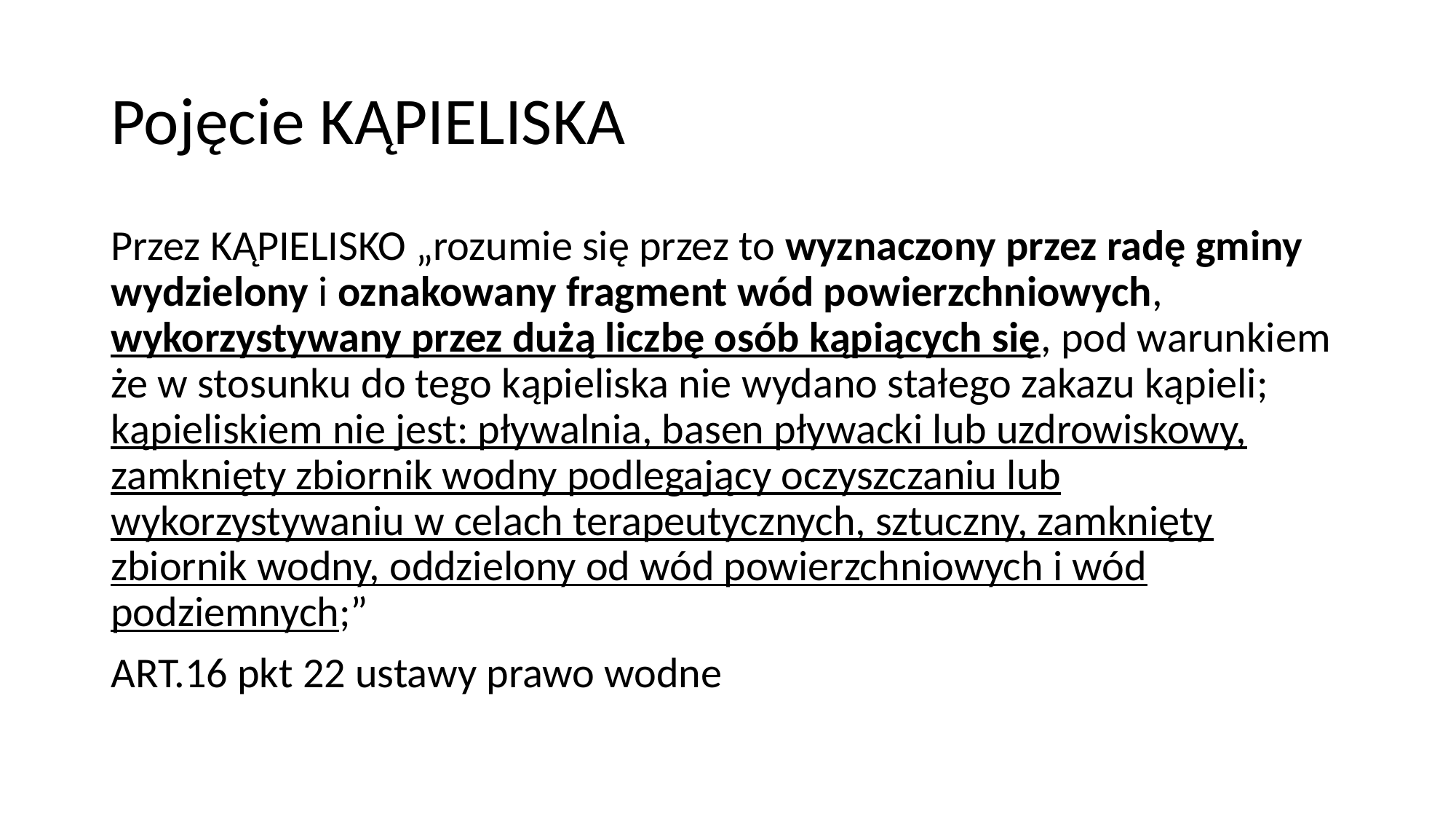

# Pojęcie KĄPIELISKA
Przez KĄPIELISKO „rozumie się przez to wyznaczony przez radę gminy wydzielony i oznakowany fragment wód powierzchniowych, wykorzystywany przez dużą liczbę osób kąpiących się, pod warunkiem że w stosunku do tego kąpieliska nie wydano stałego zakazu kąpieli; kąpieliskiem nie jest: pływalnia, basen pływacki lub uzdrowiskowy, zamknięty zbiornik wodny podlegający oczyszczaniu lub wykorzystywaniu w celach terapeutycznych, sztuczny, zamknięty zbiornik wodny, oddzielony od wód powierzchniowych i wód podziemnych;”
ART.16 pkt 22 ustawy prawo wodne